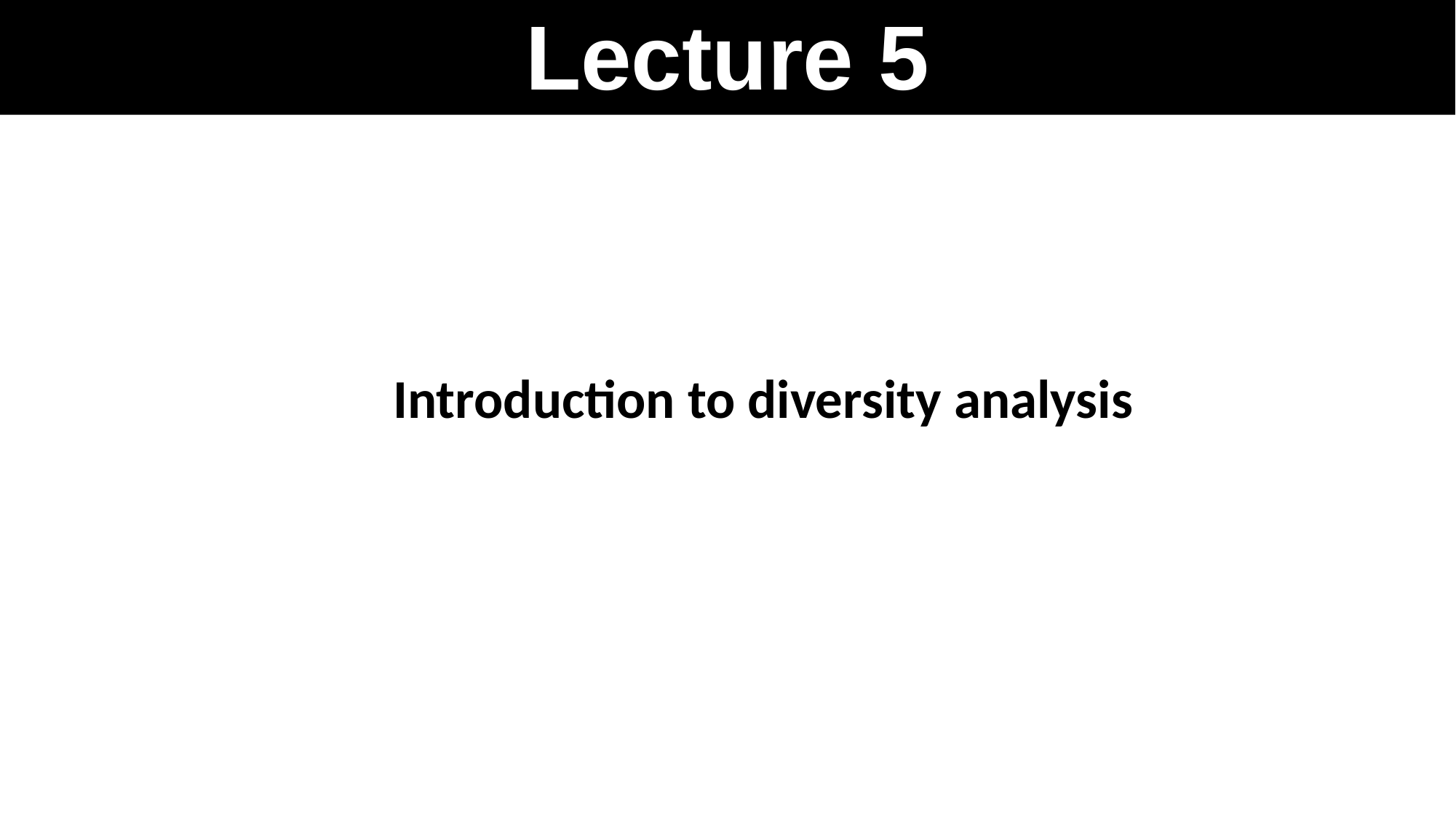

# Lecture 5
Introduction to diversity analysis